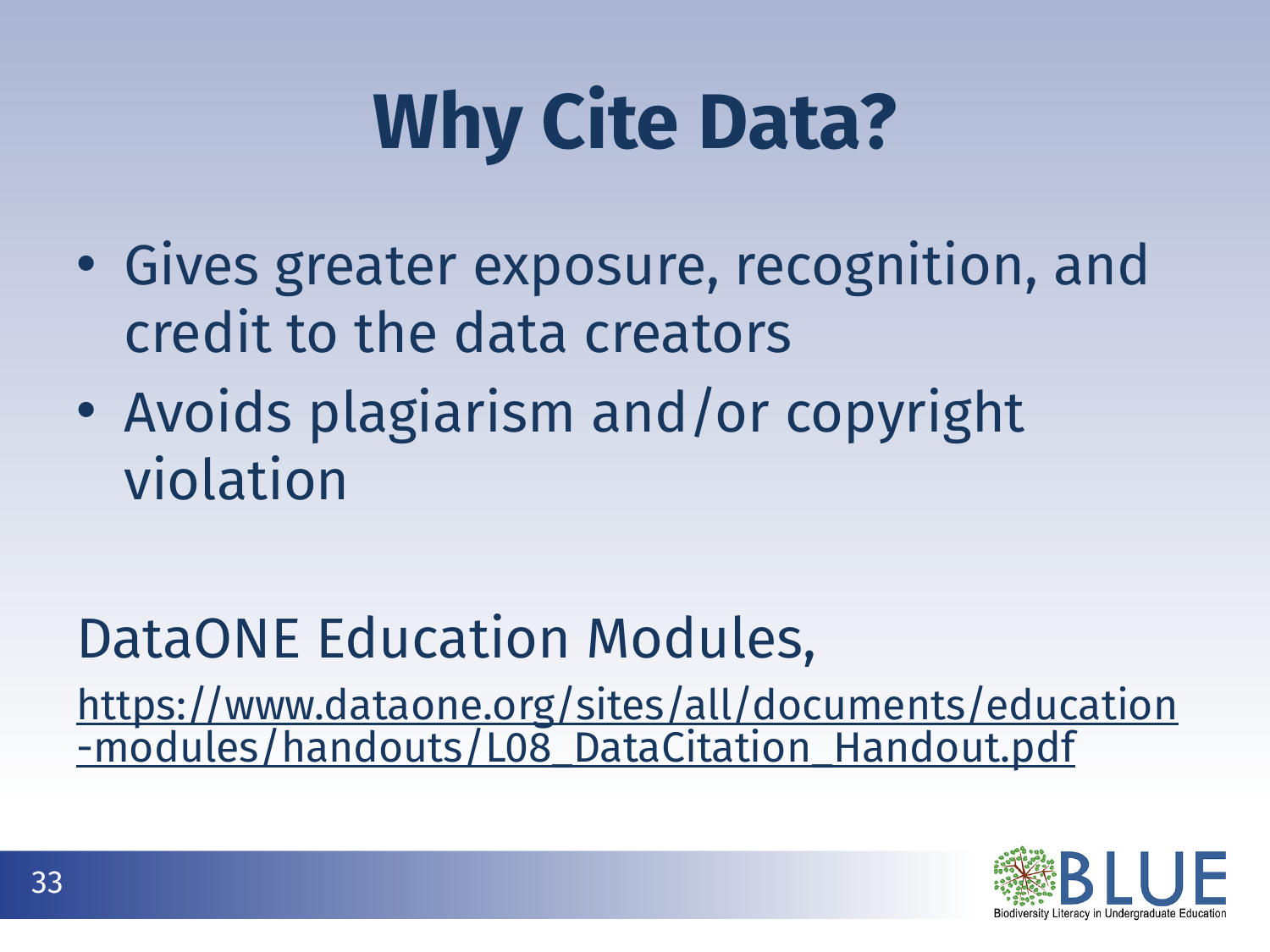

# Why Cite Data?
Gives greater exposure, recognition, and credit to the data creators
Avoids plagiarism and/or copyright violation

DataONE Education Modules,
https://www.dataone.org/sites/all/documents/education-modules/handouts/L08_DataCitation_Handout.pdf